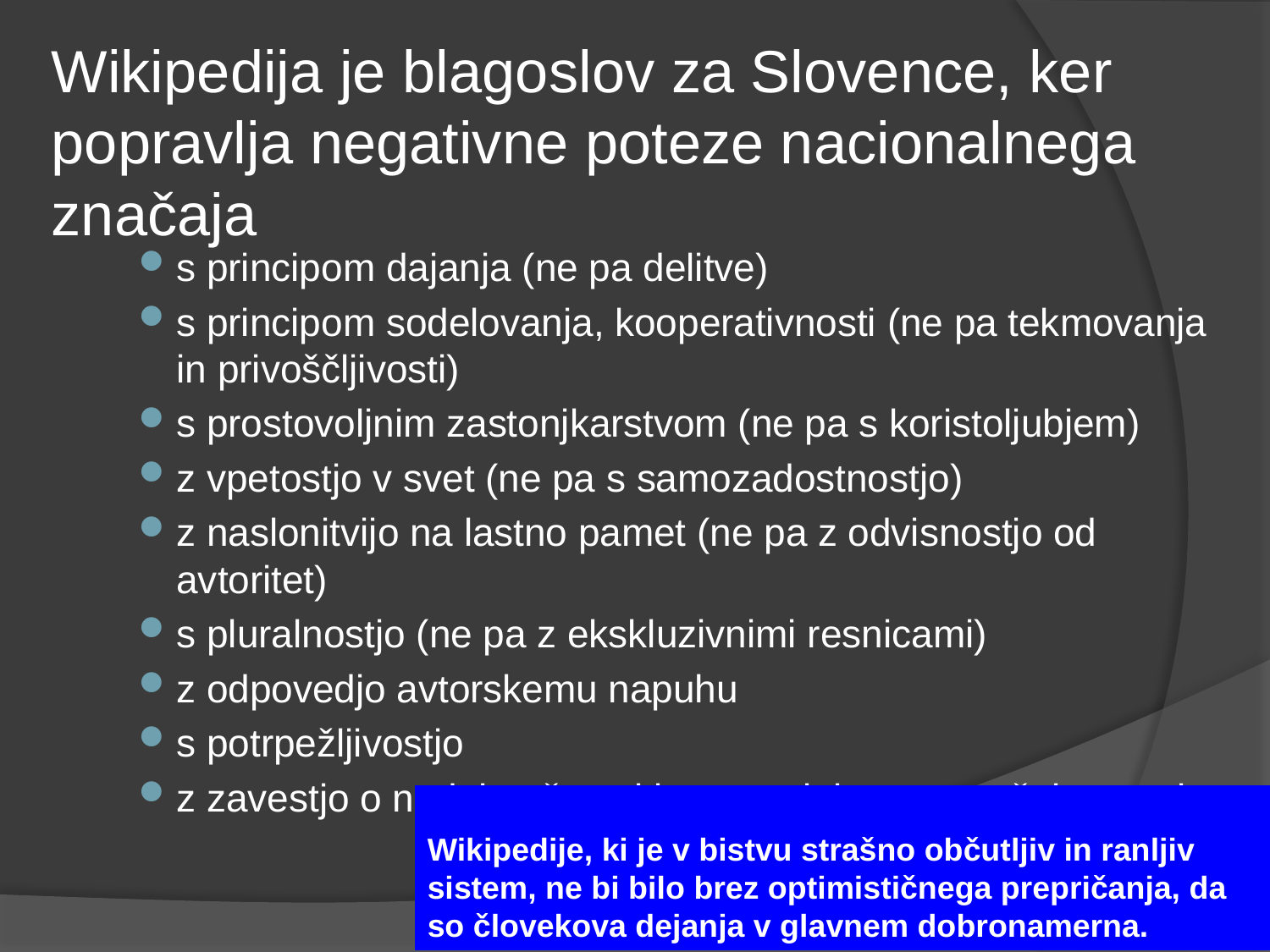

# Wikipedija je blagoslov za Slovence, ker popravlja negativne poteze nacionalnega značaja
s principom dajanja (ne pa delitve)
s principom sodelovanja, kooperativnosti (ne pa tekmovanja in privoščljivosti)
s prostovoljnim zastonjkarstvom (ne pa s koristoljubjem)
z vpetostjo v svet (ne pa s samozadostnostjo)
z naslonitvijo na lastno pamet (ne pa z odvisnostjo od avtoritet)
s pluralnostjo (ne pa z ekskluzivnimi resnicami)
z odpovedjo avtorskemu napuhu
s potrpežljivostjo
z zavestjo o nedokončnosti in spreminjavem značaju znanja

Wikipedije, ki je v bistvu strašno občutljiv in ranljiv sistem, ne bi bilo brez optimističnega prepričanja, da so človekova dejanja v glavnem dobronamerna.